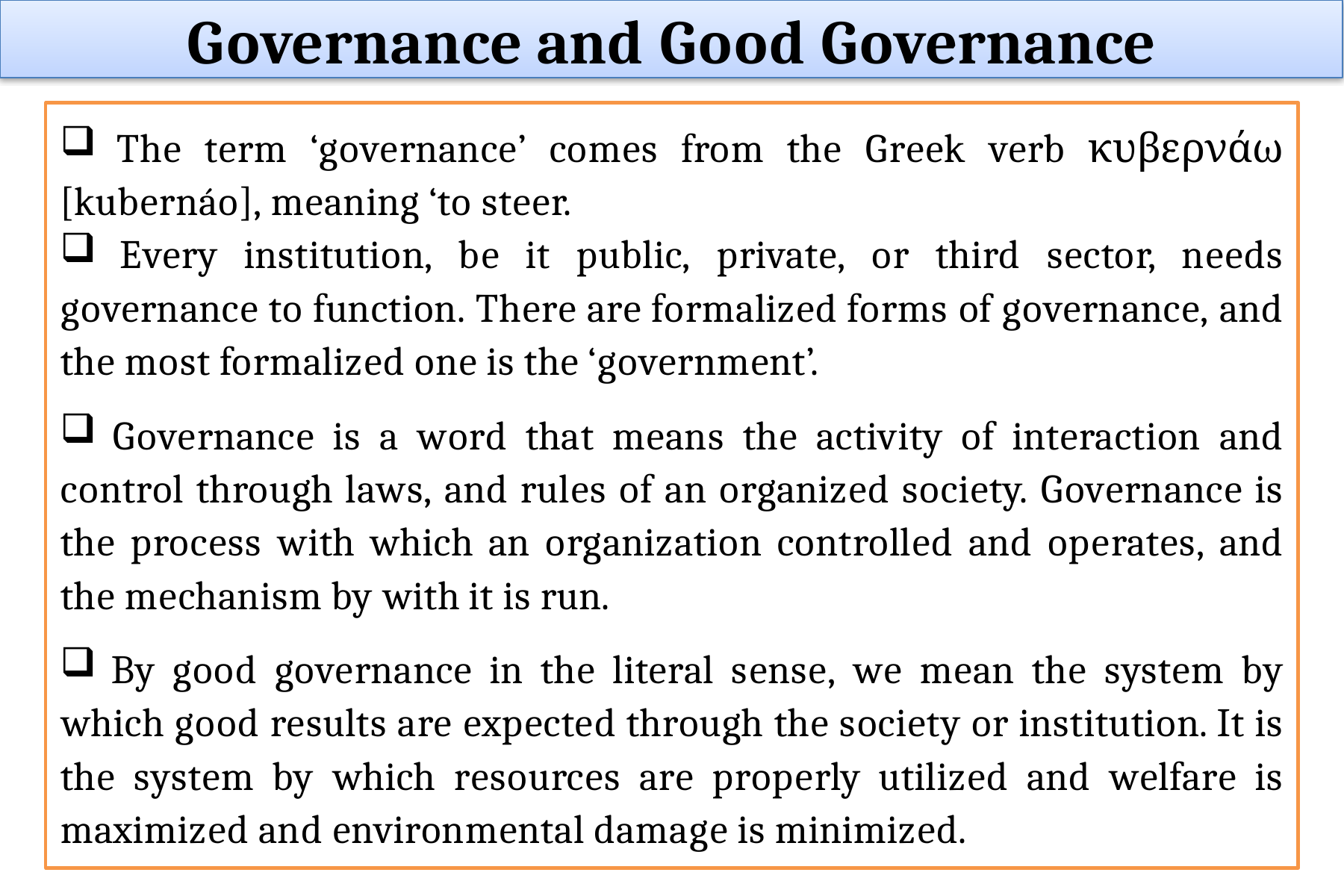

Governance and Good Governance
 The term ‘governance’ comes from the Greek verb κυβερνάω [kubernáo], meaning ‘to steer.
 Every institution, be it public, private, or third sector, needs governance to function. There are formalized forms of governance, and the most formalized one is the ‘government’.

 Governance is a word that means the activity of interaction and control through laws, and rules of an organized society. Governance is the process with which an organization controlled and operates, and the mechanism by with it is run.

 By good governance in the literal sense, we mean the system by which good results are expected through the society or institution. It is the system by which resources are properly utilized and welfare is maximized and environmental damage is minimized.